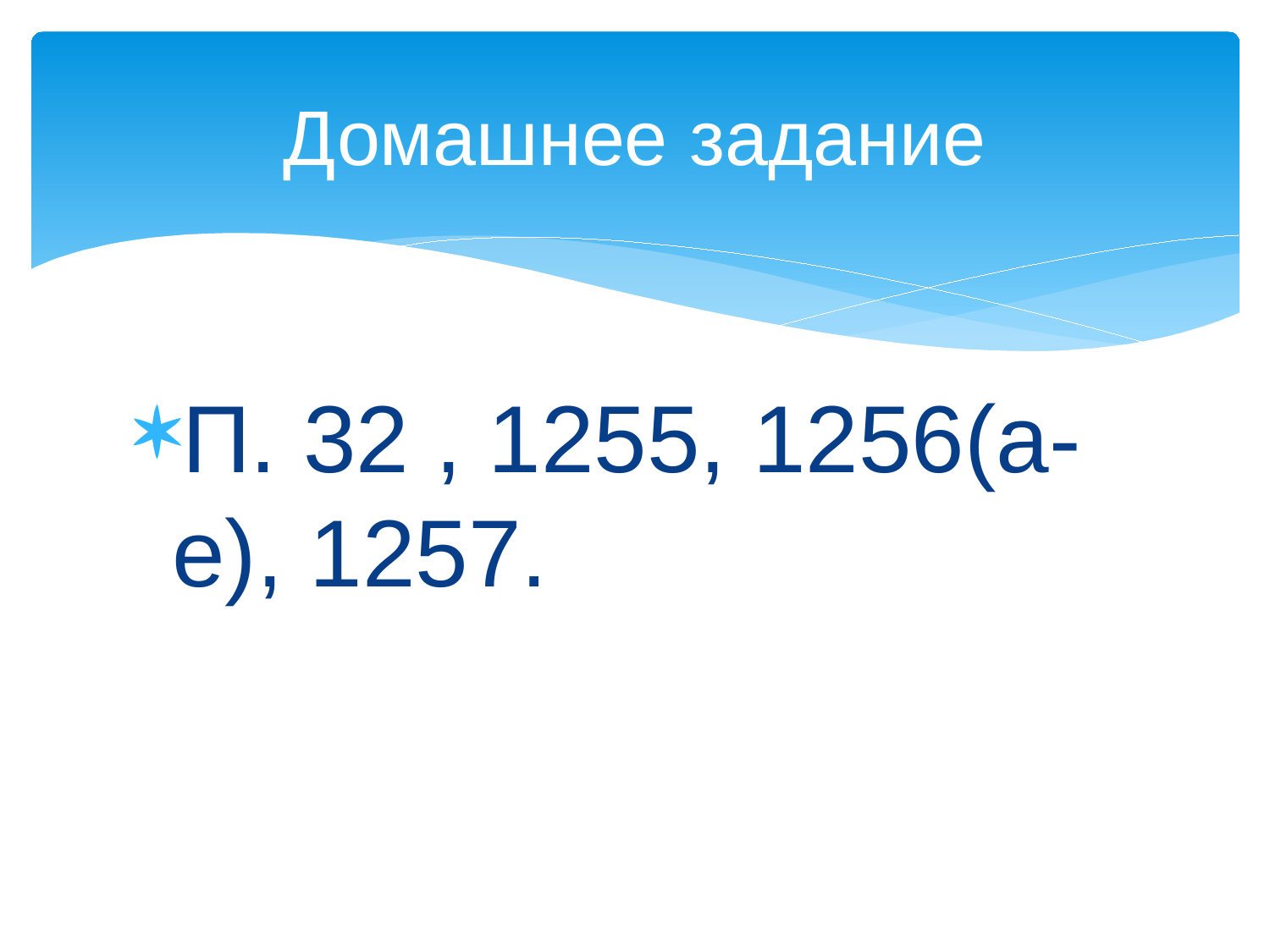

# Домашнее задание
П. 32 , 1255, 1256(а-е), 1257.